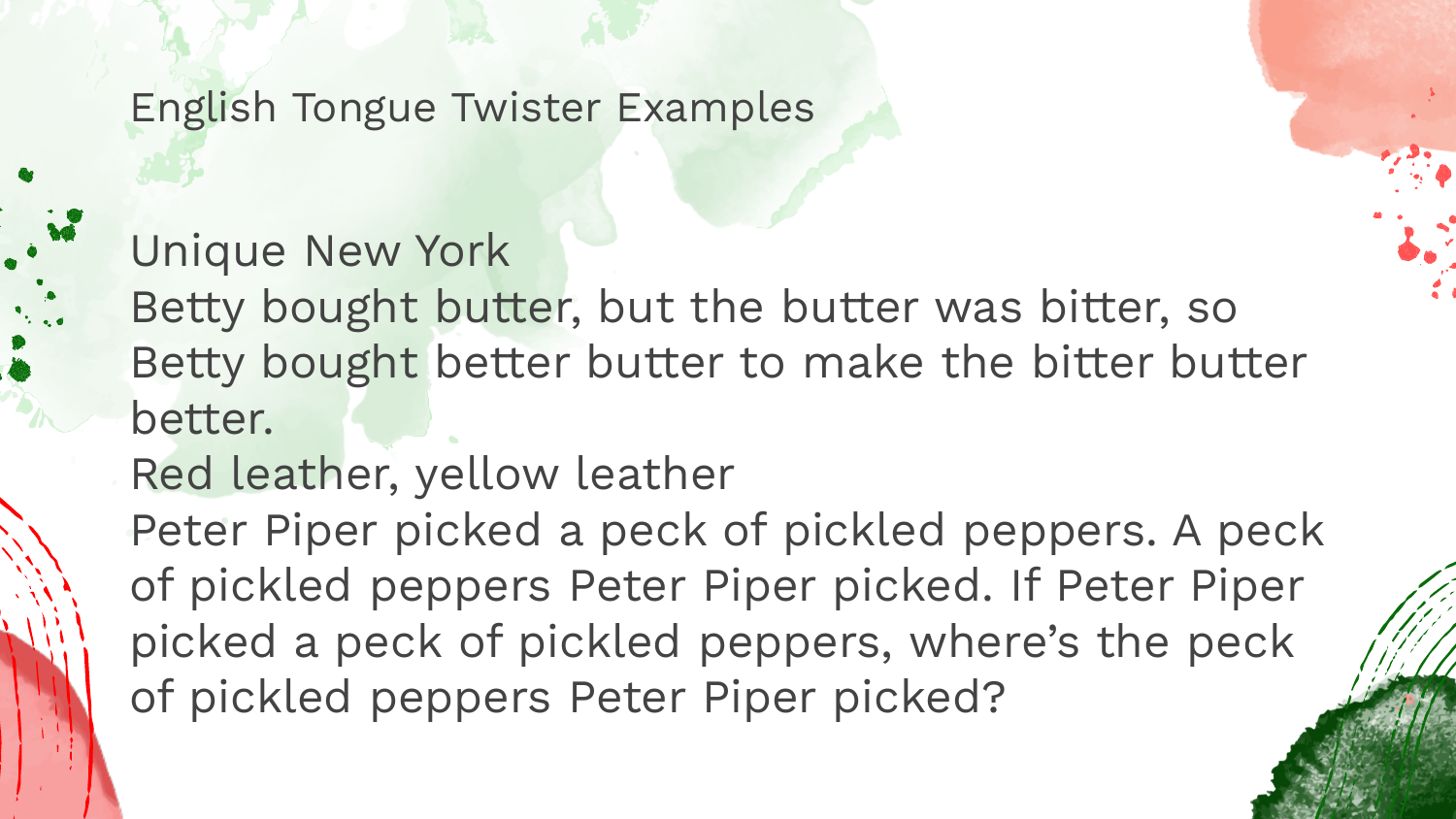

# English Tongue Twister Examples

Unique New York
Betty bought butter, but the butter was bitter, so Betty bought better butter to make the bitter butter better.
Red leather, yellow leather
Peter Piper picked a peck of pickled peppers. A peck of pickled peppers Peter Piper picked. If Peter Piper picked a peck of pickled peppers, where’s the peck of pickled peppers Peter Piper picked?